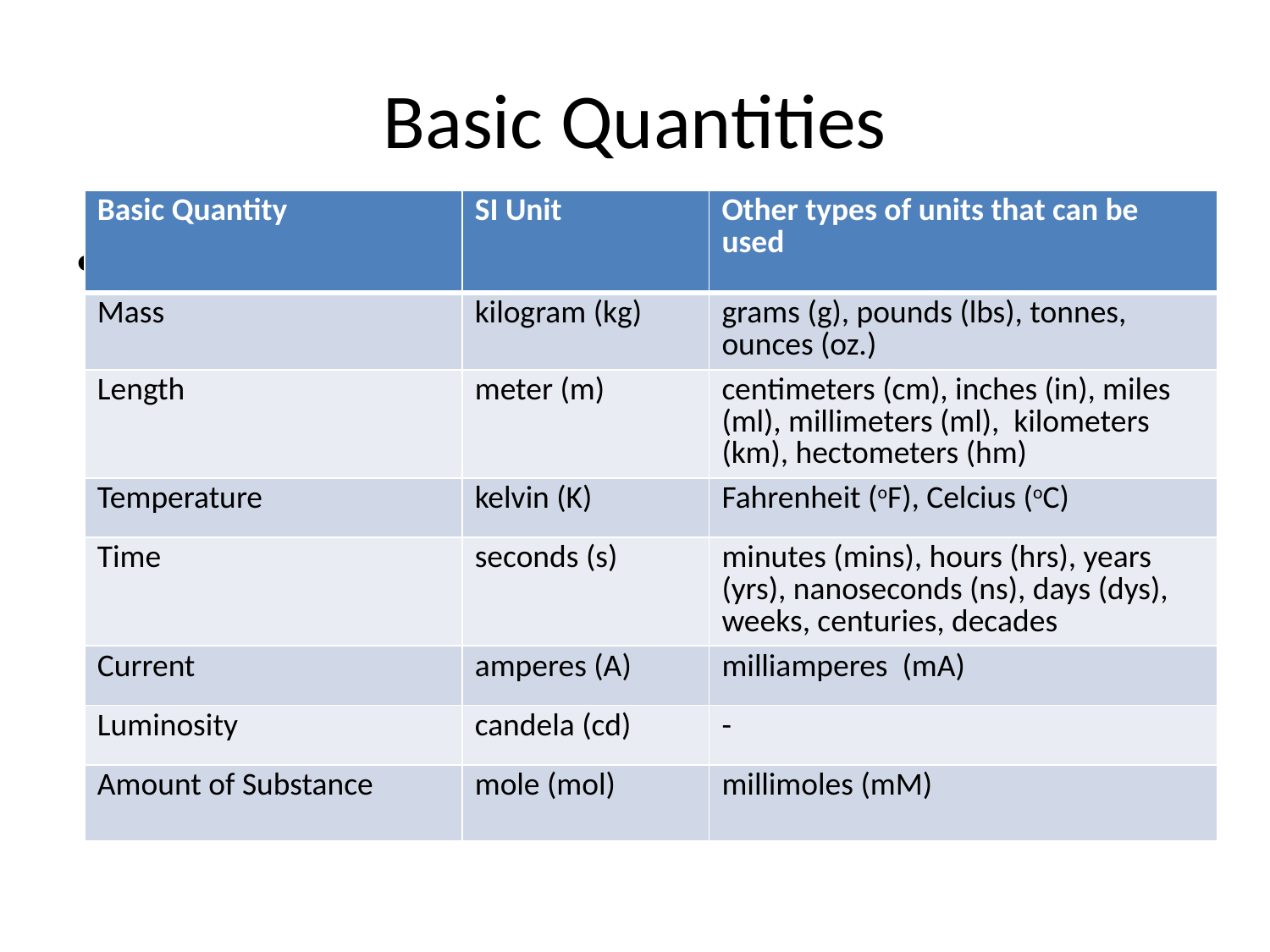

# Basic Quantities
| Basic Quantity | SI Unit | Other types of units that can be used |
| --- | --- | --- |
| Mass | kilogram (kg) | grams (g), pounds (lbs), tonnes, ounces (oz.) |
| Length | meter (m) | centimeters (cm), inches (in), miles (ml), millimeters (ml), kilometers (km), hectometers (hm) |
| Temperature | kelvin (K) | Fahrenheit (oF), Celcius (oC) |
| Time | seconds (s) | minutes (mins), hours (hrs), years (yrs), nanoseconds (ns), days (dys), weeks, centuries, decades |
| Current | amperes (A) | milliamperes (mA) |
| Luminosity | candela (cd) | - |
| Amount of Substance | mole (mol) | millimoles (mM) |
Each quantity has it own unit.  Units indicate what you are measuring.